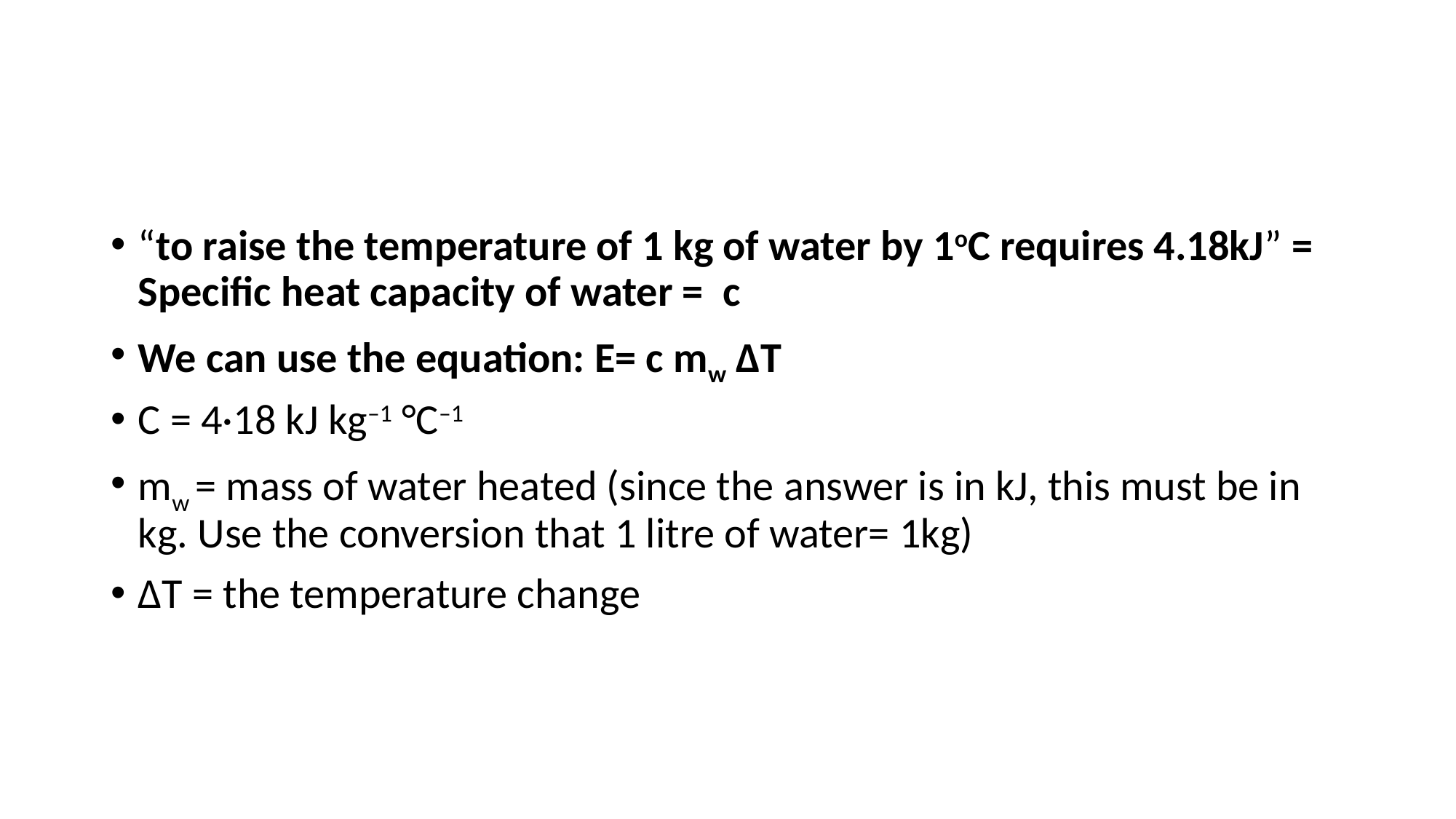

#
“to raise the temperature of 1 kg of water by 1oC requires 4.18kJ” = Specific heat capacity of water =  c
We can use the equation: E= c mw ΔT
C = 4·18 kJ kg–1 °C–1
mw = mass of water heated (since the answer is in kJ, this must be in kg. Use the conversion that 1 litre of water= 1kg)
ΔT = the temperature change